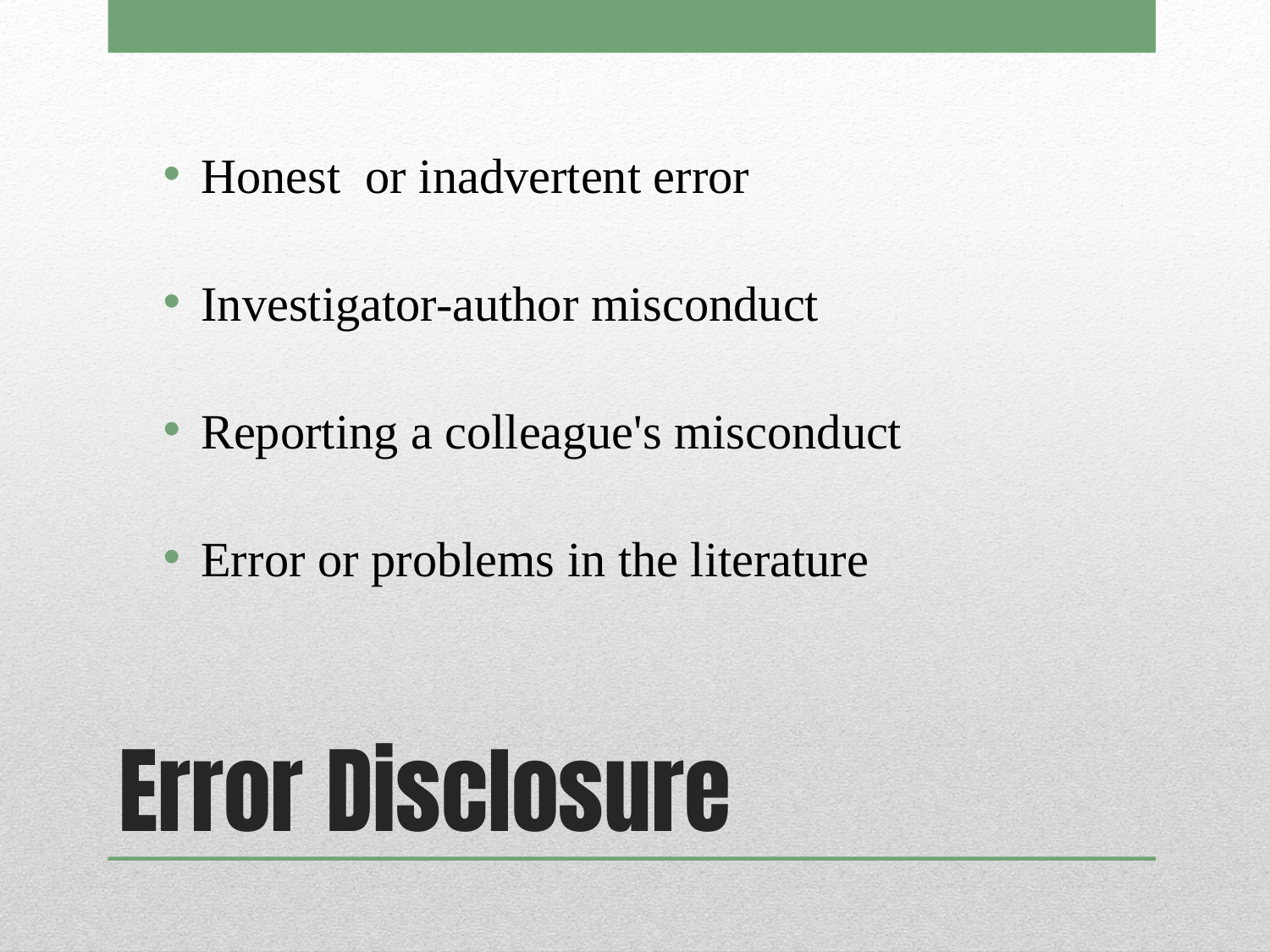

Honest  or inadvertent error

Investigator-author misconduct

Reporting a colleague's misconduct

Error or problems in the literature
# Error Disclosure